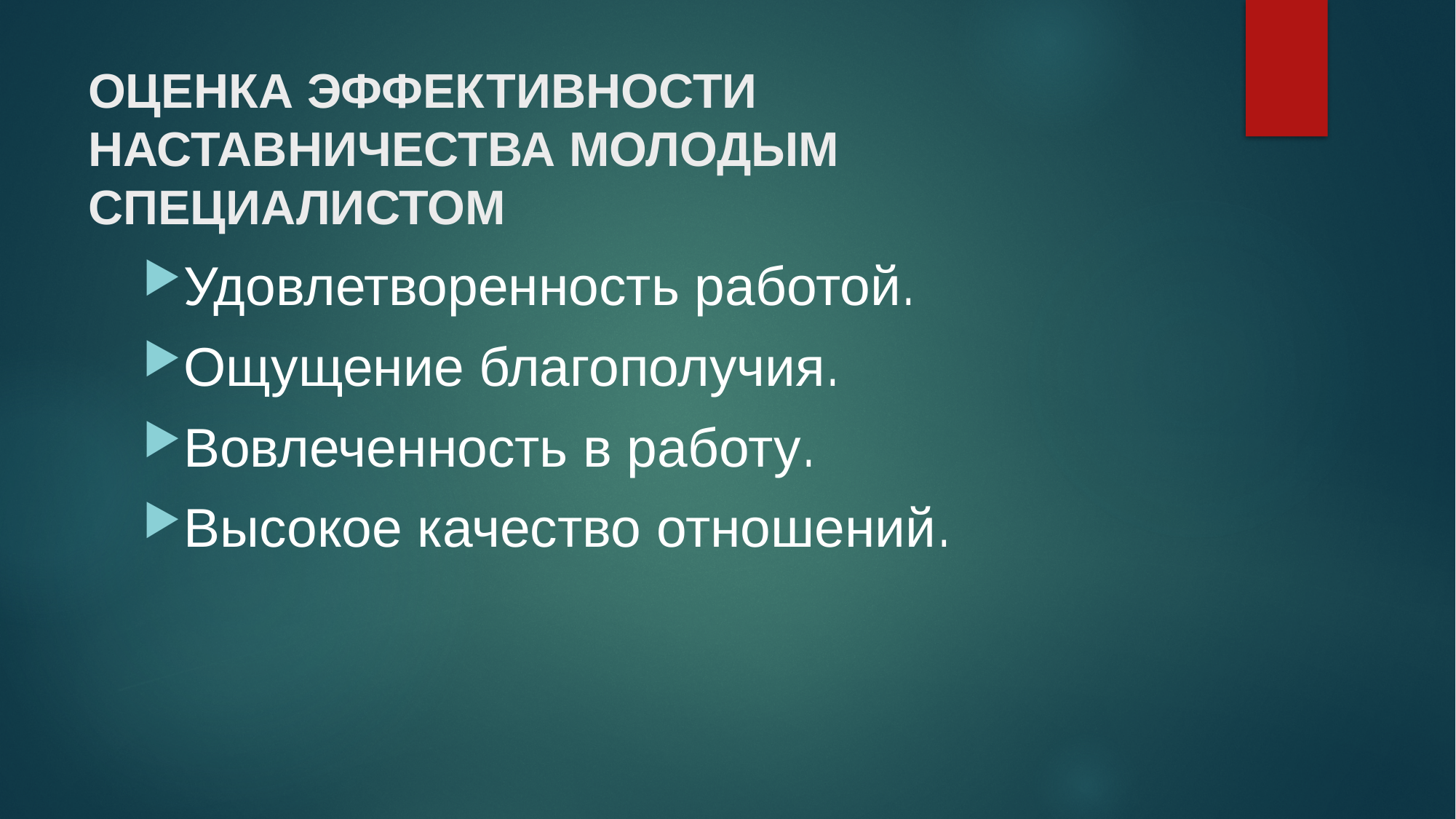

# ОЦЕНКА ЭФФЕКТИВНОСТИ НАСТАВНИЧЕСТВА МОЛОДЫМ СПЕЦИАЛИСТОМ
Удовлетворенность работой.
Ощущение благополучия.
Вовлеченность в работу.
Высокое качество отношений.